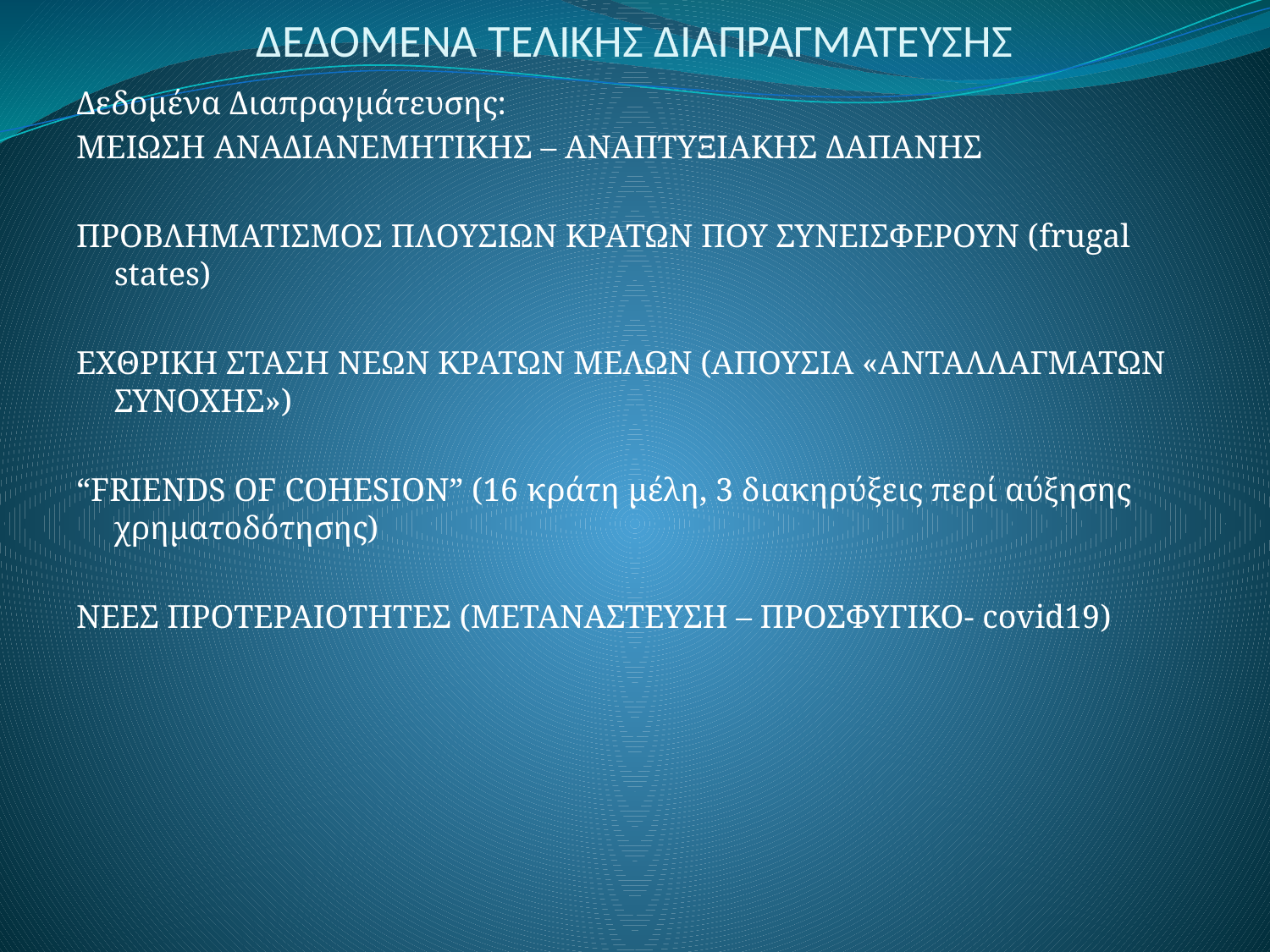

# ΔΕΔΟΜΕΝΑ ΤΕΛΙΚΗΣ ΔΙΑΠΡΑΓΜΑΤΕΥΣΗΣ
Δεδομένα Διαπραγμάτευσης:
ΜΕΙΩΣΗ ΑΝΑΔΙΑΝΕΜΗΤΙΚΗΣ – ΑΝΑΠΤΥΞΙΑΚΗΣ ΔΑΠΑΝΗΣ

ΠΡΟΒΛΗΜΑΤΙΣΜΟΣ ΠΛΟΥΣΙΩΝ ΚΡΑΤΩΝ ΠΟΥ ΣΥΝΕΙΣΦΕΡΟΥΝ (frugal states)

ΕΧΘΡΙΚΗ ΣΤΑΣΗ ΝΕΩΝ ΚΡΑΤΩΝ ΜΕΛΩΝ (ΑΠΟΥΣΙΑ «ΑΝΤΑΛΛΑΓΜΑΤΩΝ ΣΥΝΟΧΗΣ»)

“FRIENDS OF COHESION” (16 κράτη μέλη, 3 διακηρύξεις περί αύξησης χρηματοδότησης)

ΝΕΕΣ ΠΡΟΤΕΡΑΙΟΤΗΤΕΣ (ΜΕΤΑΝΑΣΤΕΥΣΗ – ΠΡΟΣΦΥΓΙΚΟ- covid19)